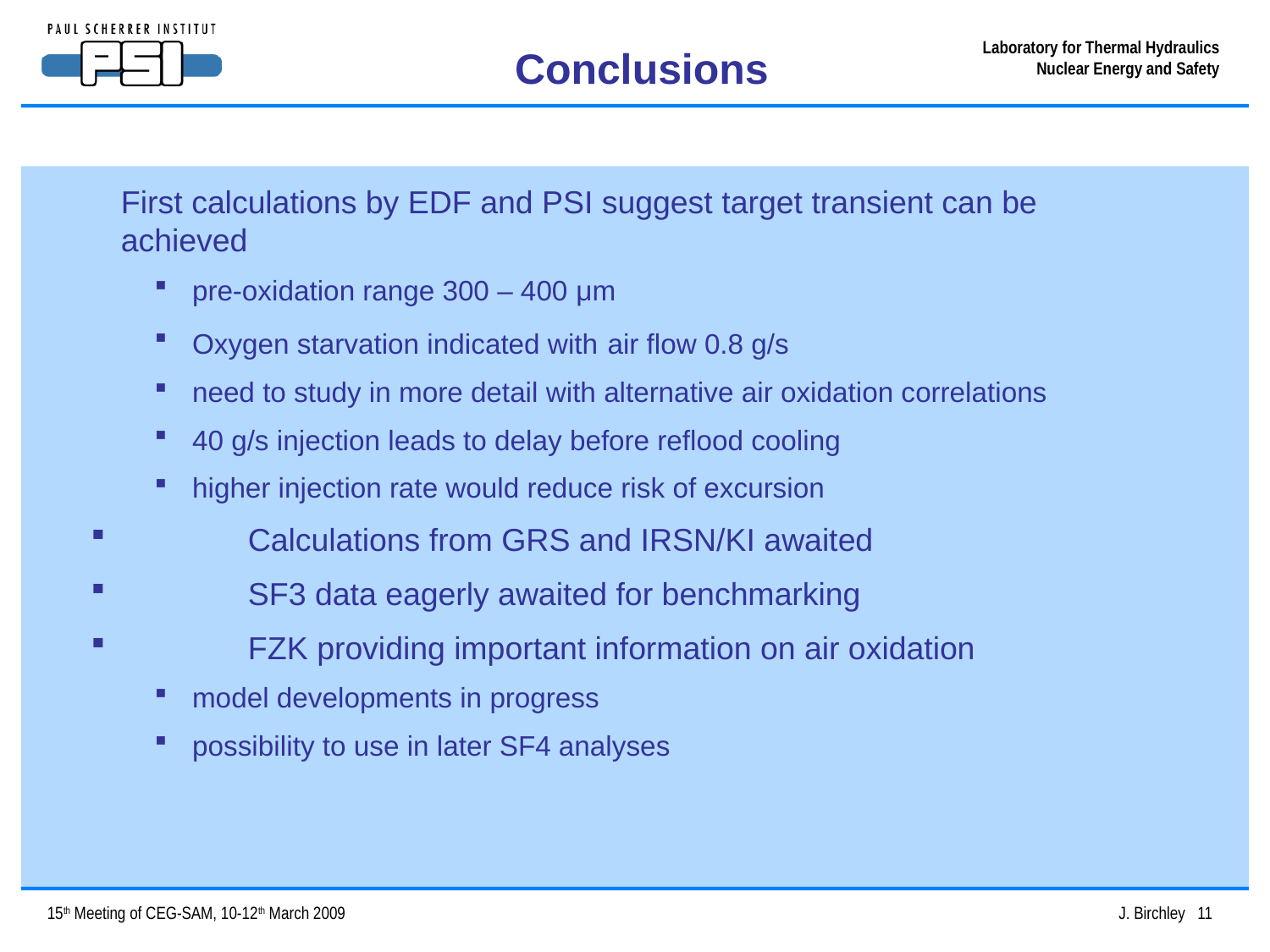

Conclusions
First calculations by EDF and PSI suggest target transient can be 	achieved
 pre-oxidation range 300 – 400 μm
 Oxygen starvation indicated with air flow 0.8 g/s
 need to study in more detail with alternative air oxidation correlations
 40 g/s injection leads to delay before reflood cooling
 higher injection rate would reduce risk of excursion
 	Calculations from GRS and IRSN/KI awaited
 	SF3 data eagerly awaited for benchmarking
 	FZK providing important information on air oxidation
 model developments in progress
 possibility to use in later SF4 analyses